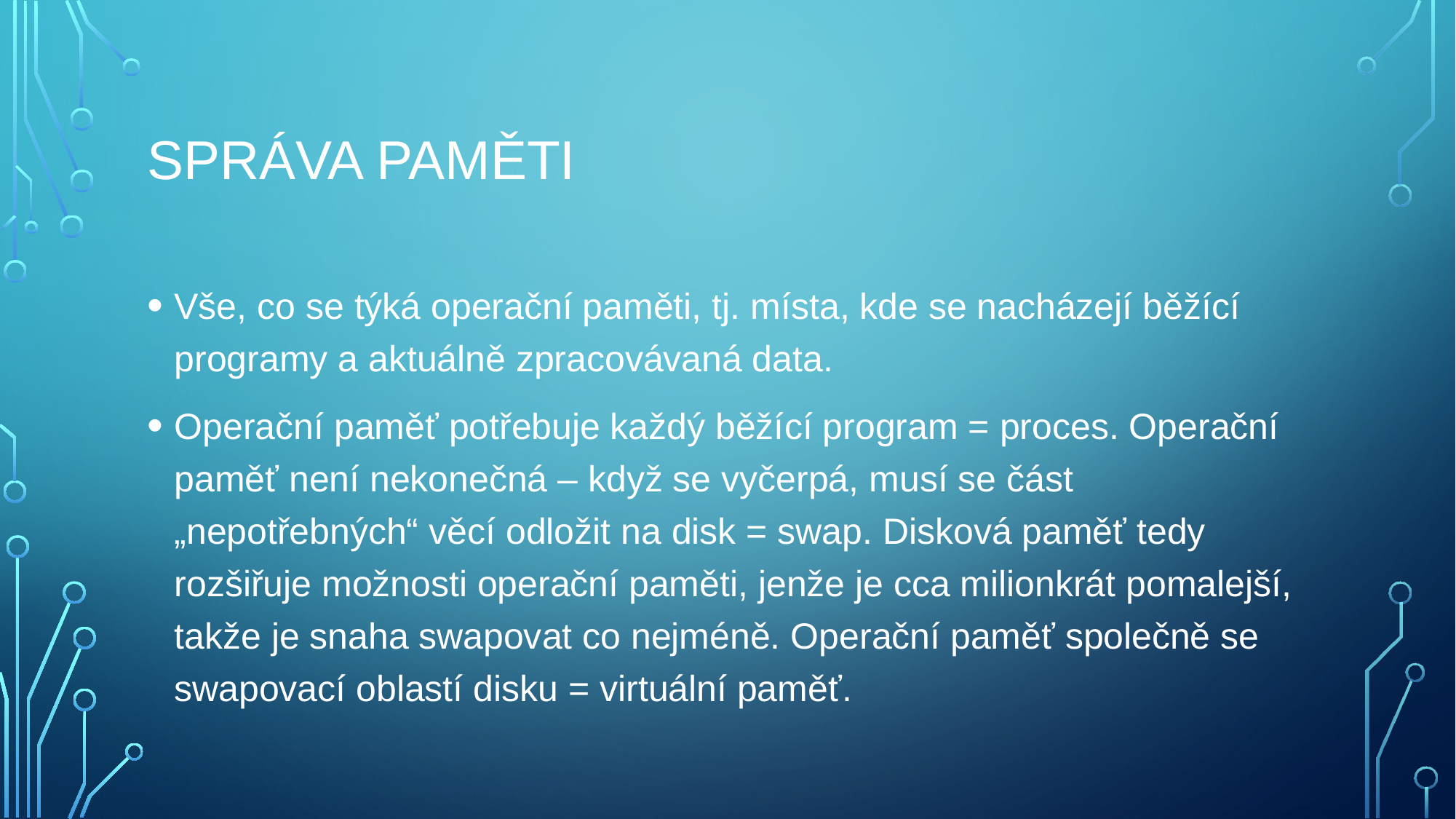

# Správa paměti
Vše, co se týká operační paměti, tj. místa, kde se nacházejí běžící programy a aktuálně zpracovávaná data.
Operační paměť potřebuje každý běžící program = proces. Operační paměť není nekonečná – když se vyčerpá, musí se část „nepotřebných“ věcí odložit na disk = swap. Disková paměť tedy rozšiřuje možnosti operační paměti, jenže je cca milionkrát pomalejší, takže je snaha swapovat co nejméně. Operační paměť společně se swapovací oblastí disku = virtuální paměť.